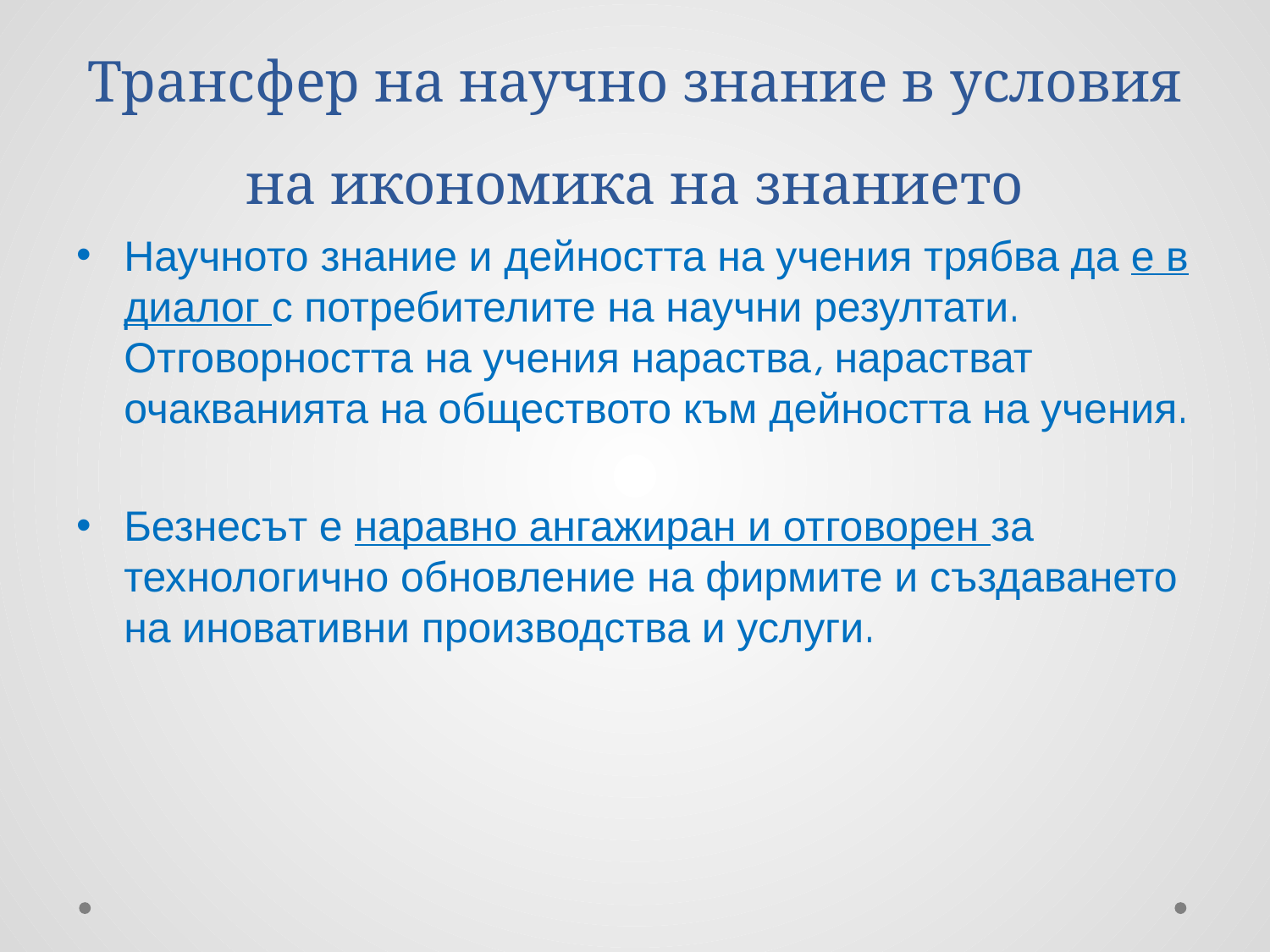

# Трансфер на научно знание в условия на икономика на знанието
Научното знание и дейността на учения трябва да е в диалог с потребителите на научни резултати. Отговорността на учения нараства, нарастват очакванията на обществото към дейността на учения.

Безнесът е наравно ангажиран и отговорен за технологично обновление на фирмите и създаването на иновативни производства и услуги.